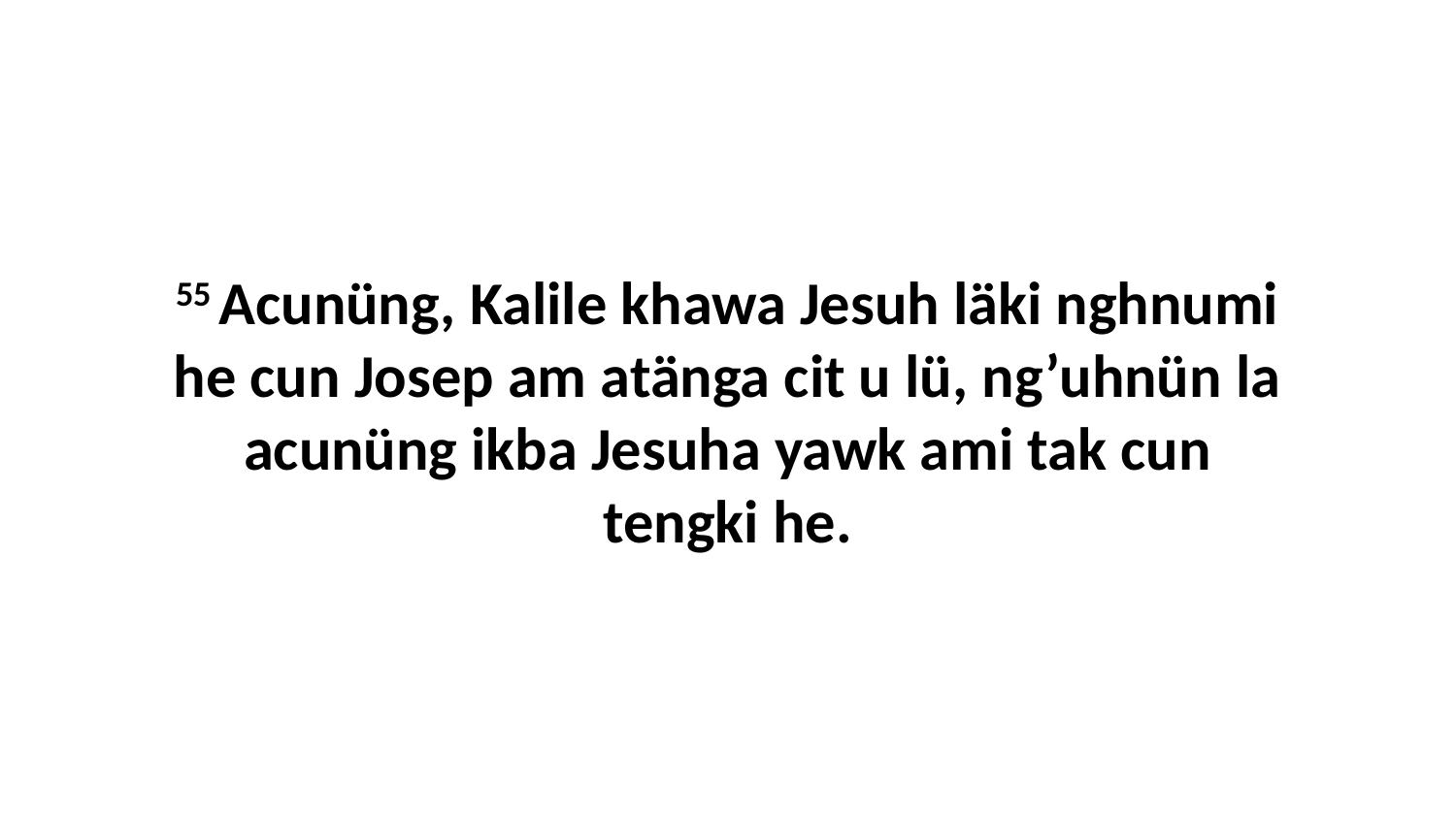

55 Acunüng, Kalile khawa Jesuh läki nghnumi he cun Josep am atänga cit u lü, ng’uhnün la acunüng ikba Jesuha yawk ami tak cun tengki he.